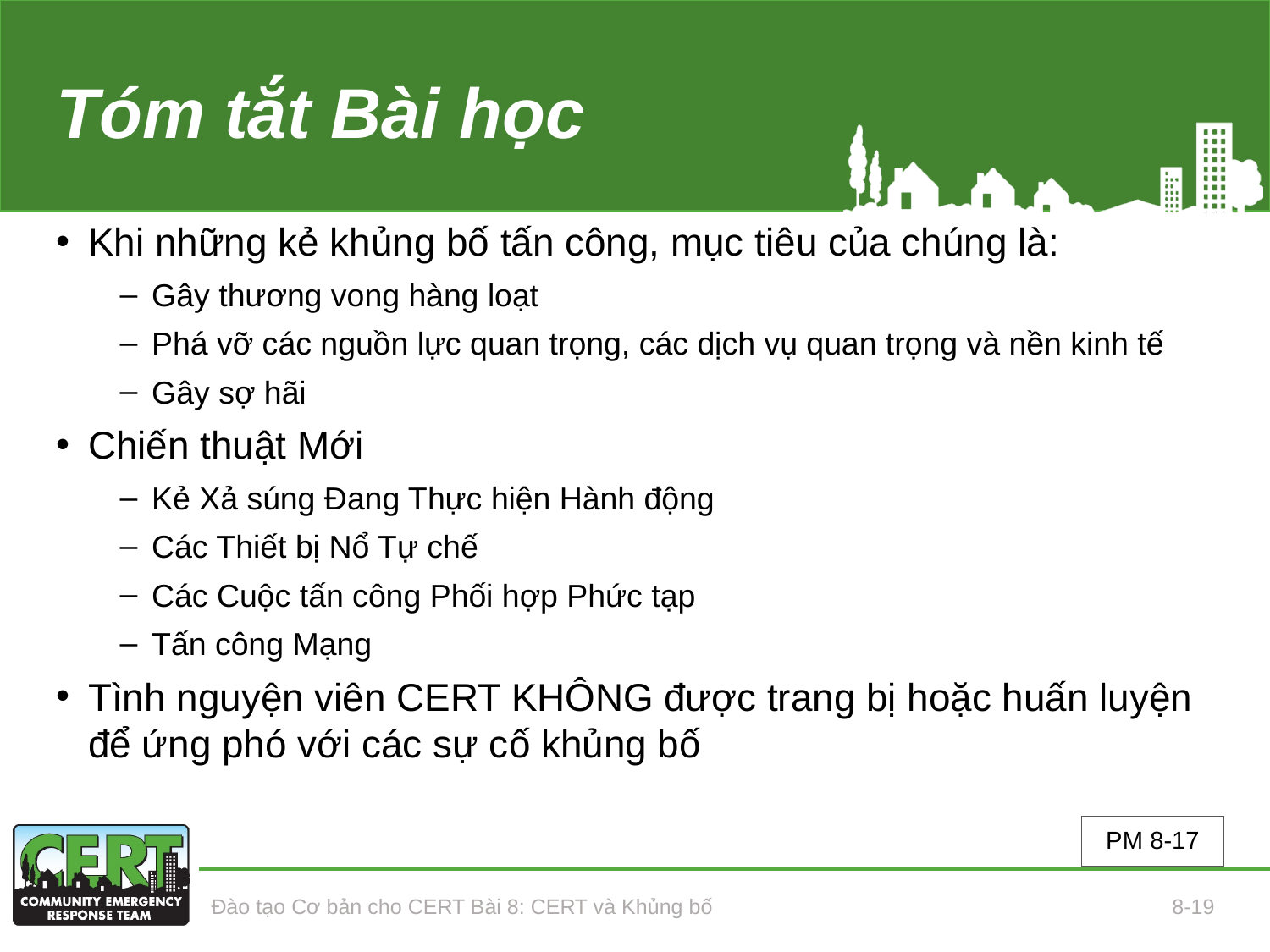

# Tóm tắt Bài học
Khi những kẻ khủng bố tấn công, mục tiêu của chúng là:
Gây thương vong hàng loạt
Phá vỡ các nguồn lực quan trọng, các dịch vụ quan trọng và nền kinh tế
Gây sợ hãi
Chiến thuật Mới
Kẻ Xả súng Đang Thực hiện Hành động
Các Thiết bị Nổ Tự chế
Các Cuộc tấn công Phối hợp Phức tạp
Tấn công Mạng
Tình nguyện viên CERT KHÔNG được trang bị hoặc huấn luyện để ứng phó với các sự cố khủng bố
PM 8-17
Đào tạo Cơ bản cho CERT Bài 8: CERT và Khủng bố
8-19